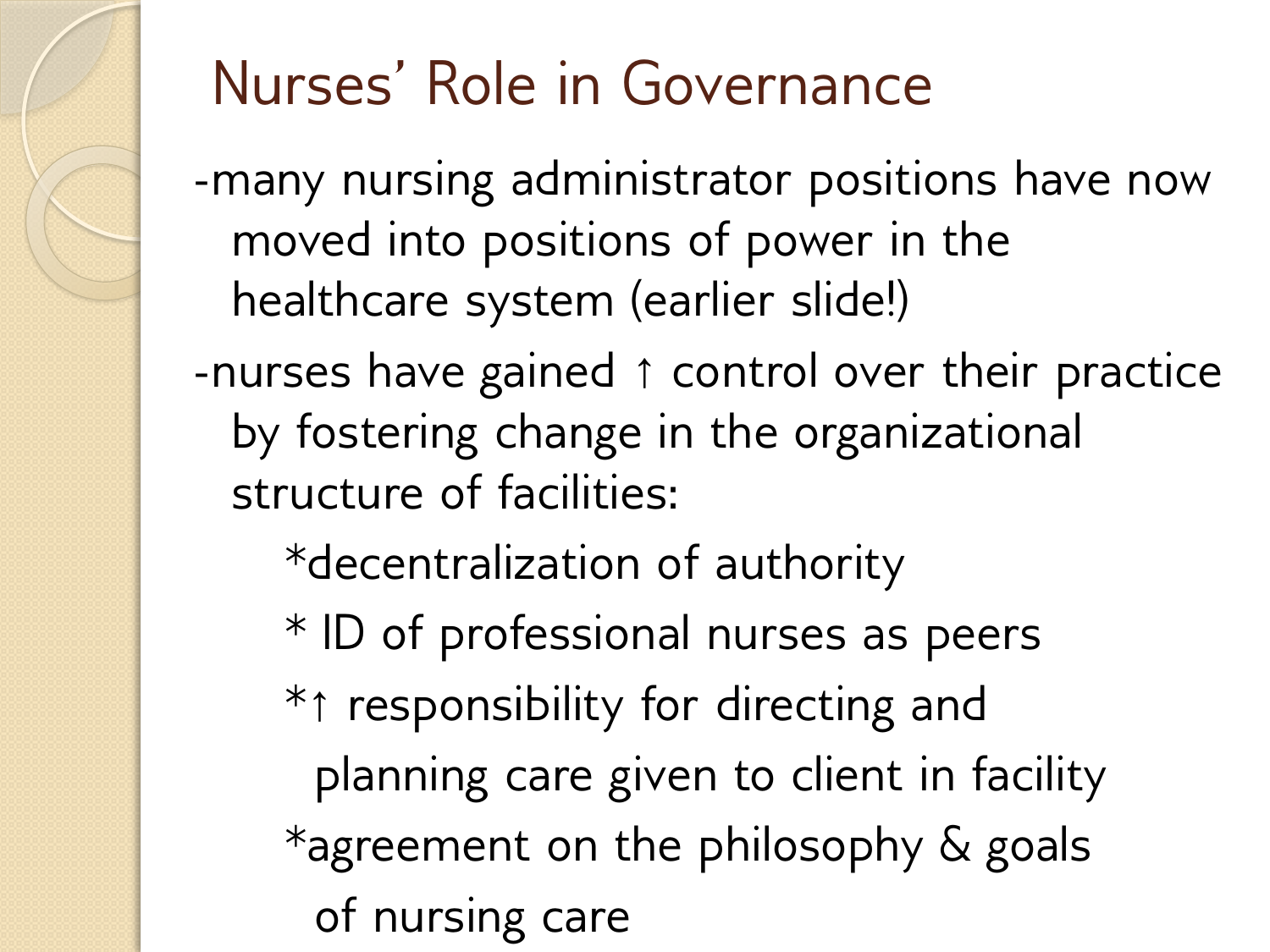

# Nurses’ Role in Governance
-many nursing administrator positions have now moved into positions of power in the healthcare system (earlier slide!)
-nurses have gained ↑ control over their practice by fostering change in the organizational structure of facilities:
      *decentralization of authority
      * ID of professional nurses as peers
      *↑ responsibility for directing and
        planning care given to client in facility
      *agreement on the philosophy & goals
        of nursing care